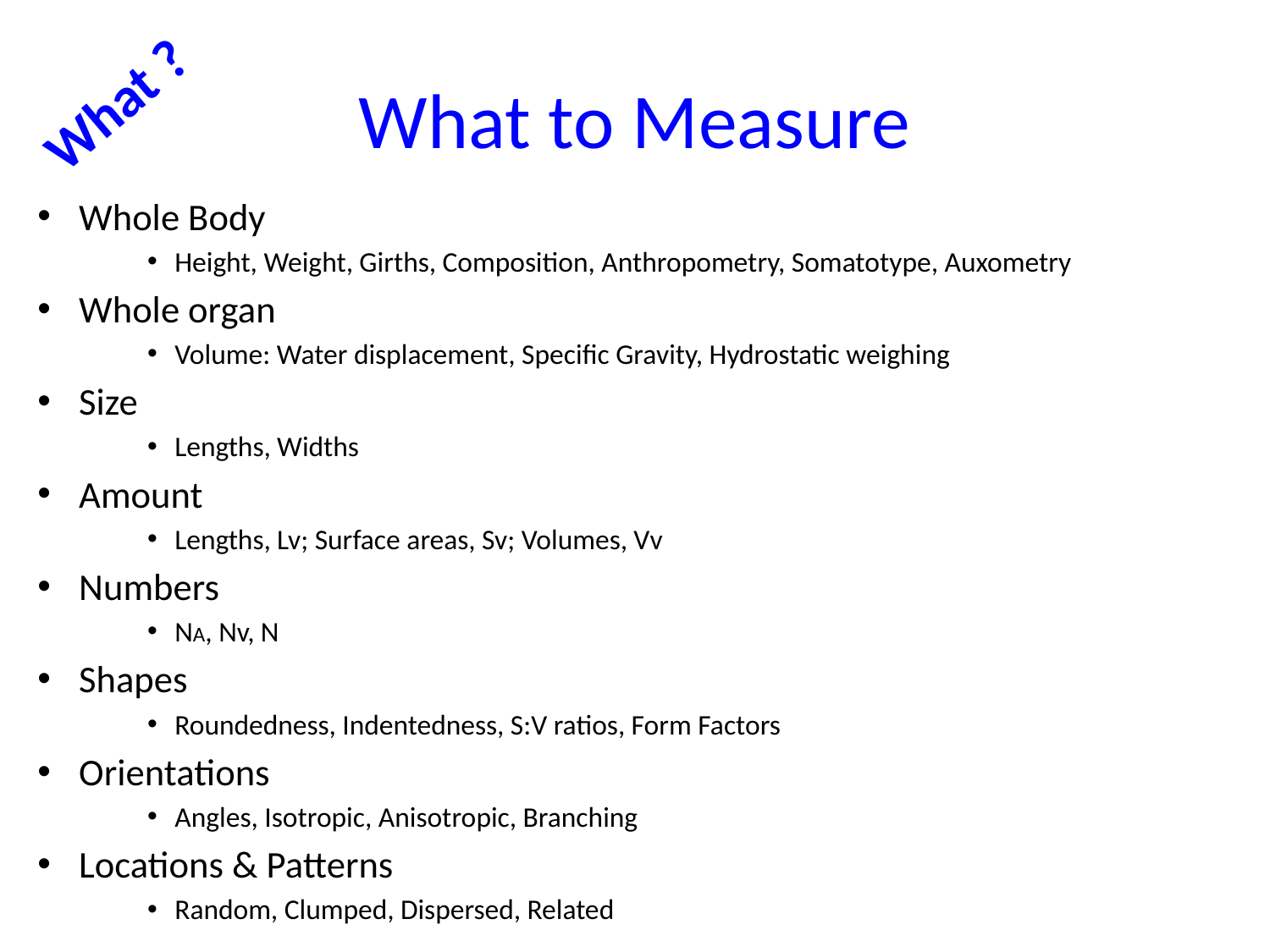

# What to Measure
What ?
Whole Body
Height, Weight, Girths, Composition, Anthropometry, Somatotype, Auxometry
Whole organ
Volume: Water displacement, Specific Gravity, Hydrostatic weighing
Size
Lengths, Widths
Amount
Lengths, Lv; Surface areas, Sv; Volumes, Vv
Numbers
NA, Nv, N
Shapes
Roundedness, Indentedness, S:V ratios, Form Factors
Orientations
Angles, Isotropic, Anisotropic, Branching
Locations & Patterns
Random, Clumped, Dispersed, Related